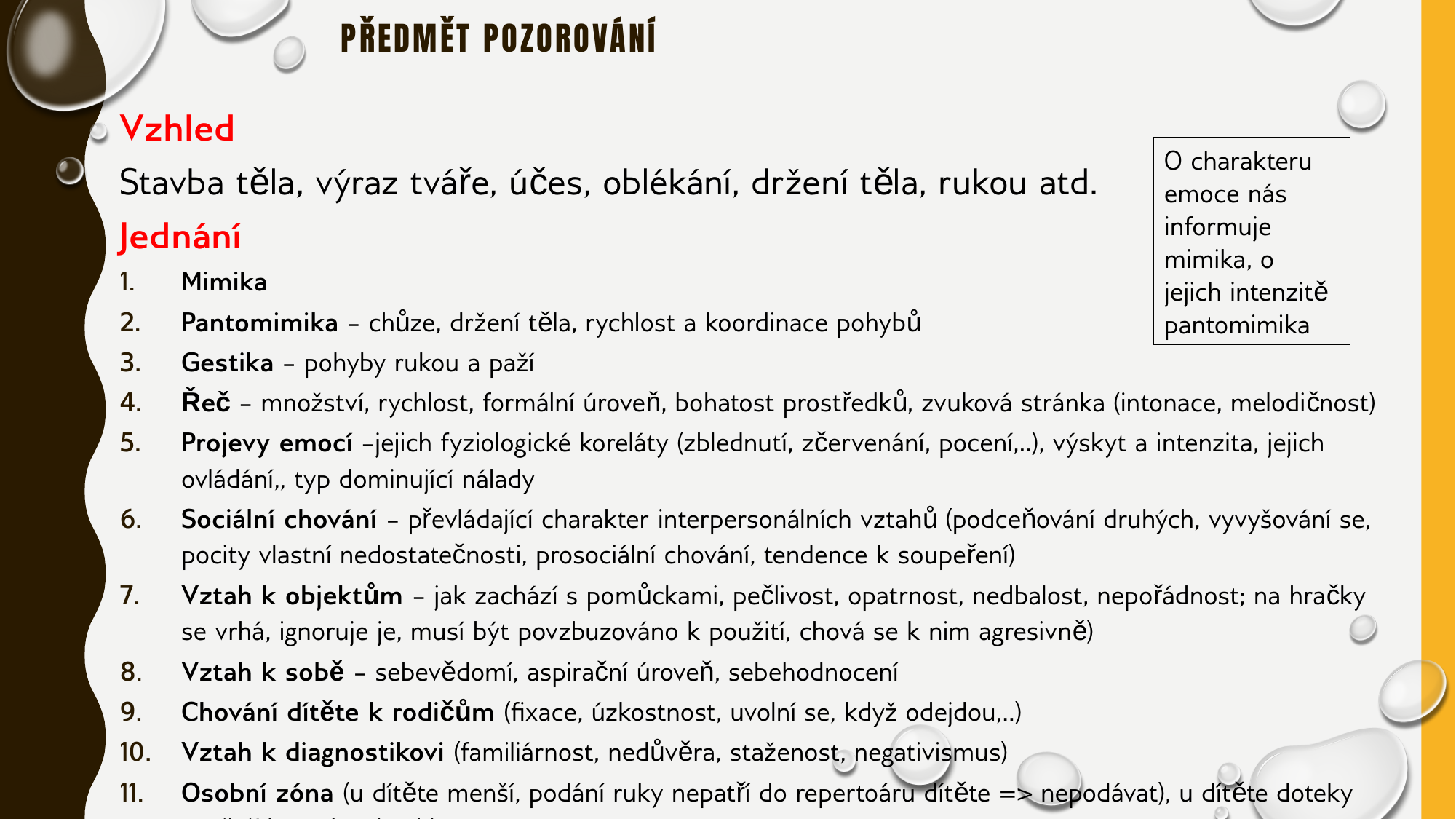

# Předmět pozorování
Vzhled
Stavba těla, výraz tváře, účes, oblékání, držení těla, rukou atd.
Jednání
Mimika
Pantomimika – chůze, držení těla, rychlost a koordinace pohybů
Gestika – pohyby rukou a paží
Řeč – množství, rychlost, formální úroveň, bohatost prostředků, zvuková stránka (intonace, melodičnost)
Projevy emocí –jejich fyziologické koreláty (zblednutí, zčervenání, pocení,..), výskyt a intenzita, jejich ovládání,, typ dominující nálady
Sociální chování – převládající charakter interpersonálních vztahů (podceňování druhých, vyvyšování se, pocity vlastní nedostatečnosti, prosociální chování, tendence k soupeření)
Vztah k objektům – jak zachází s pomůckami, pečlivost, opatrnost, nedbalost, nepořádnost; na hračky se vrhá, ignoruje je, musí být povzbuzováno k použití, chová se k nim agresivně)
Vztah k sobě – sebevědomí, aspirační úroveň, sebehodnocení
Chování dítěte k rodičům (fixace, úzkostnost, uvolní se, když odejdou,..)
Vztah k diagnostikovi (familiárnost, nedůvěra, staženost, negativismus)
Osobní zóna (u dítěte menší, podání ruky nepatří do repertoáru dítěte => nepodávat), u dítěte doteky posilují kontakt obvykle
O charakteru emoce nás informuje mimika, o jejich intenzitě pantomimika